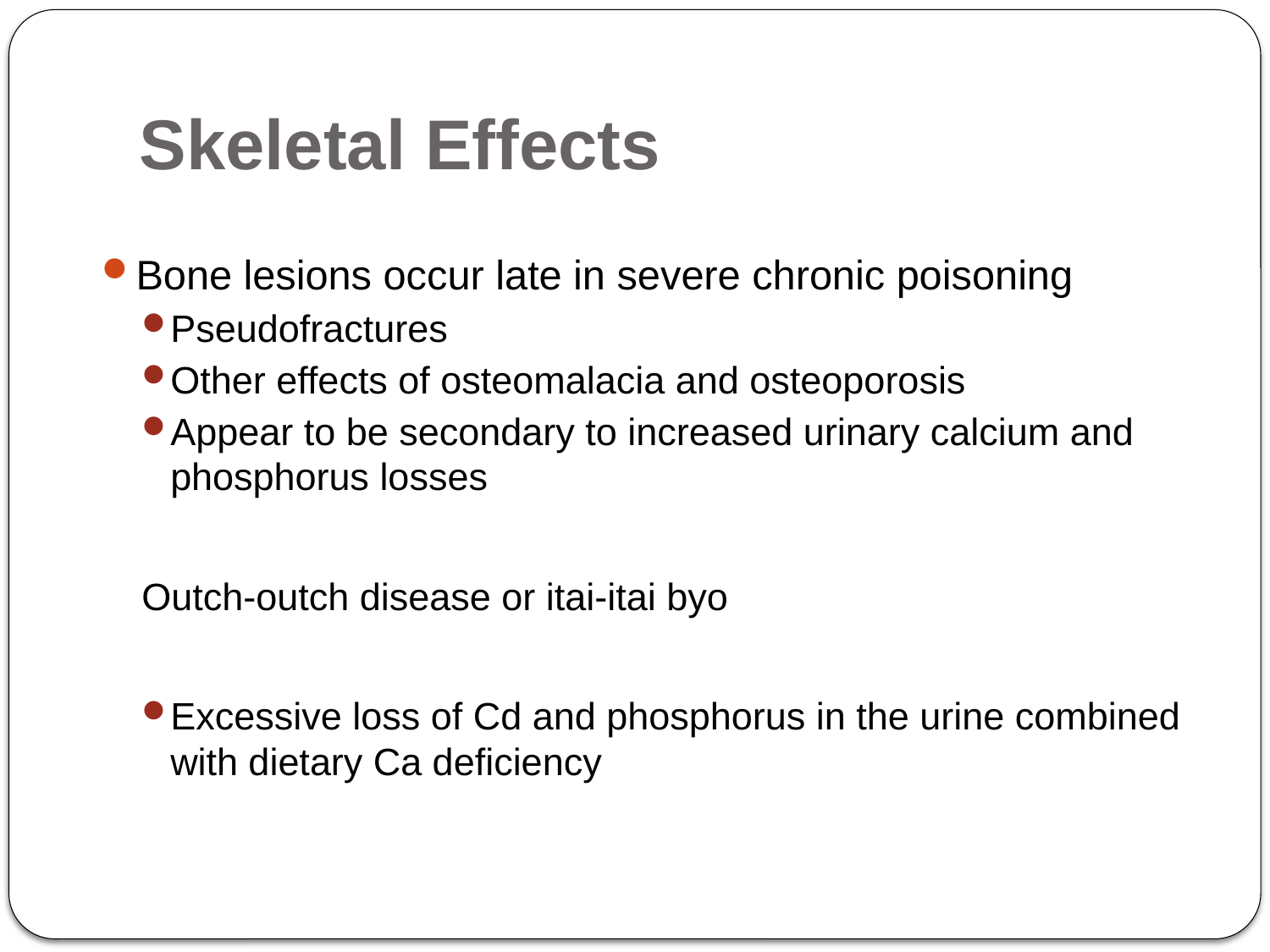

# Skeletal Effects
Bone lesions occur late in severe chronic poisoning
Pseudofractures
Other effects of osteomalacia and osteoporosis
Appear to be secondary to increased urinary calcium and phosphorus losses

Outch-outch disease or itai-itai byo

Excessive loss of Cd and phosphorus in the urine combined with dietary Ca deficiency